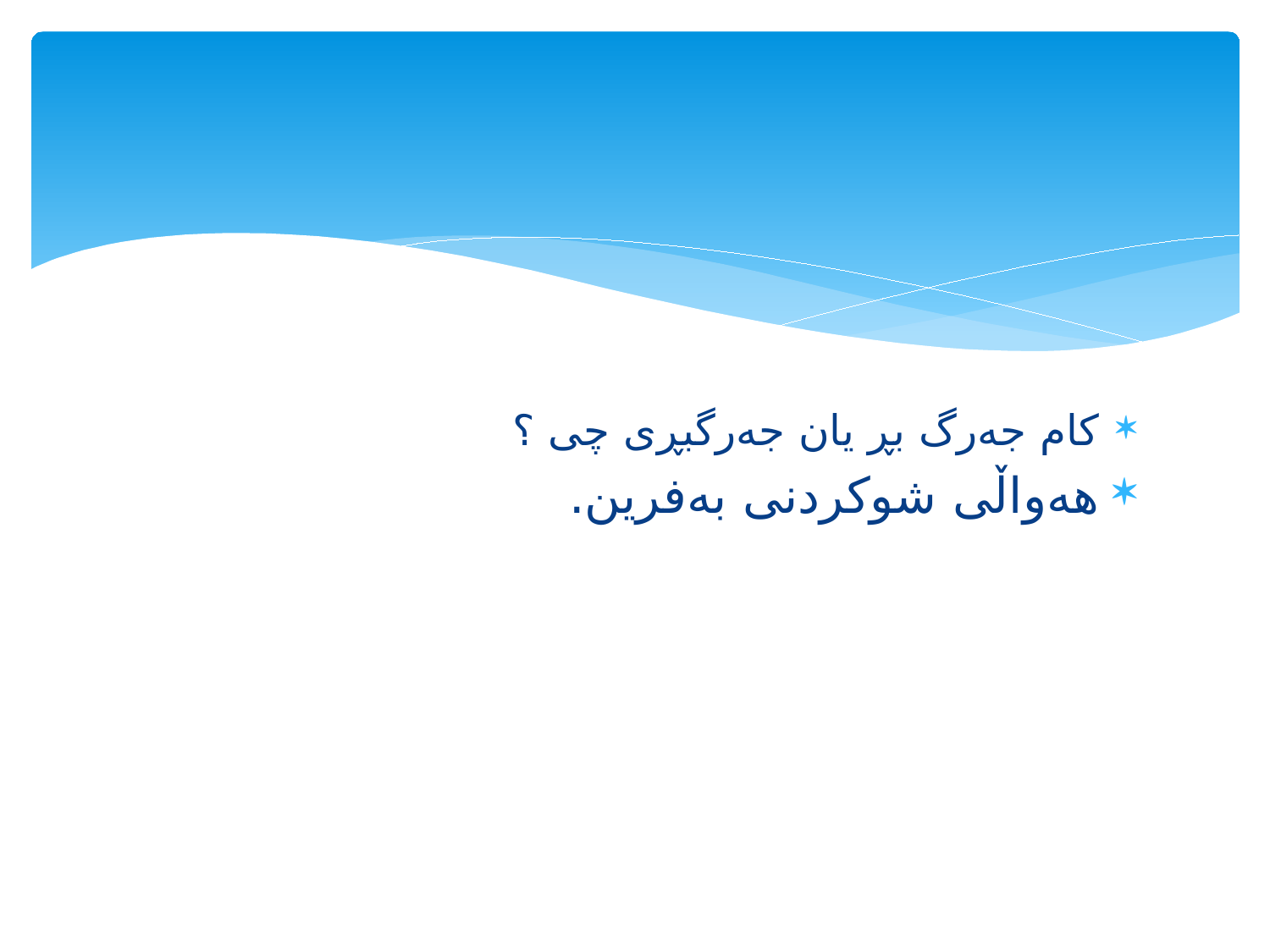

#
كام جه‌رگ بڕ یان جه‌رگبڕی چی ؟
هه‌واڵی شوكردنی به‌فرین.